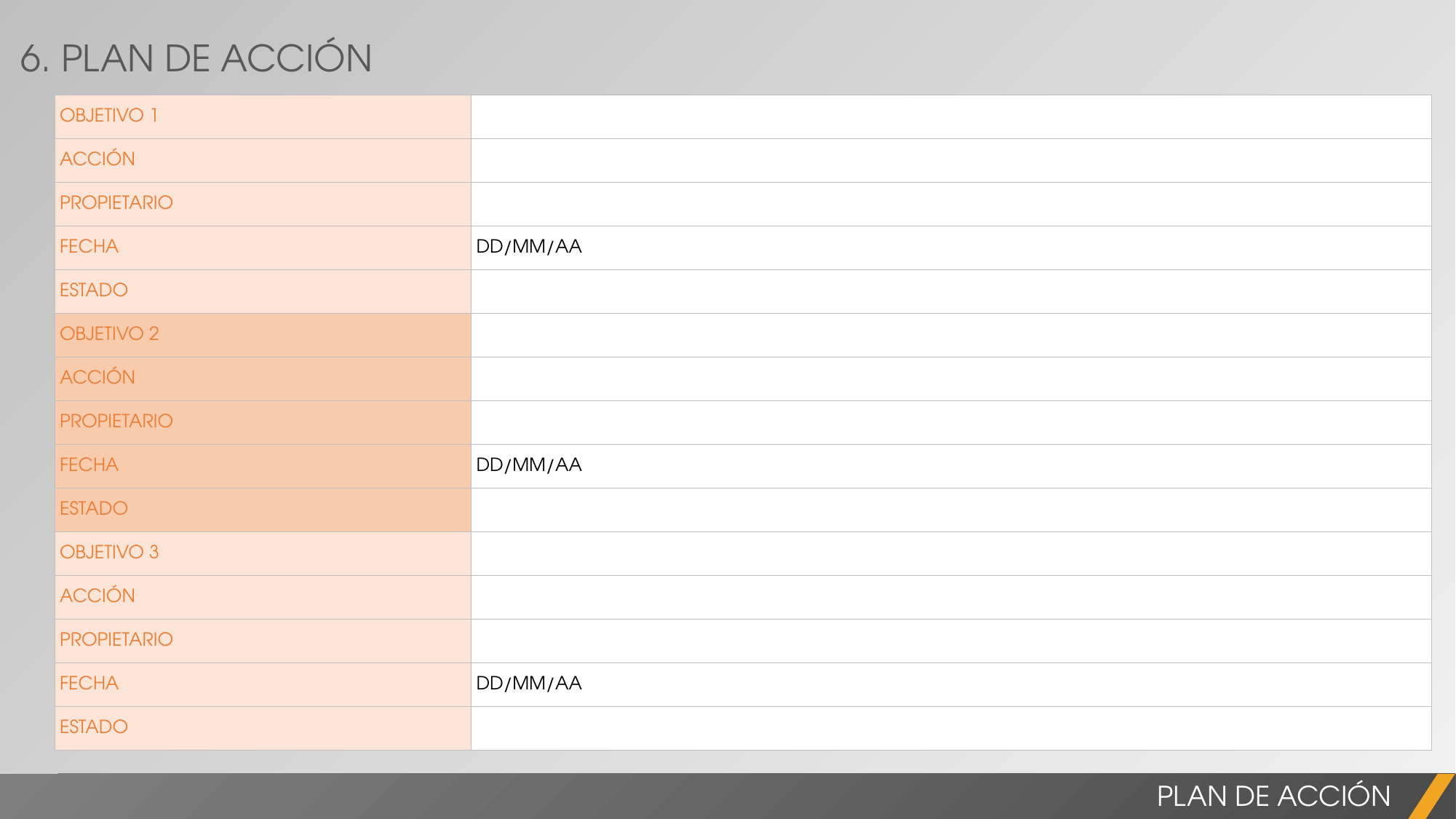

6. PLAN DE ACCIÓN
| OBJETIVO 1 |  |
| --- | --- |
| ACCIÓN |  |
| PROPIETARIO |  |
| FECHA | DD/MM/AA |
| ESTADO |  |
| OBJETIVO 2 |  |
| ACCIÓN |  |
| PROPIETARIO |  |
| FECHA | DD/MM/AA |
| ESTADO |  |
| OBJETIVO 3 |  |
| ACCIÓN |  |
| PROPIETARIO |  |
| FECHA | DD/MM/AA |
| ESTADO |  |
PLAN DE ACCIÓN